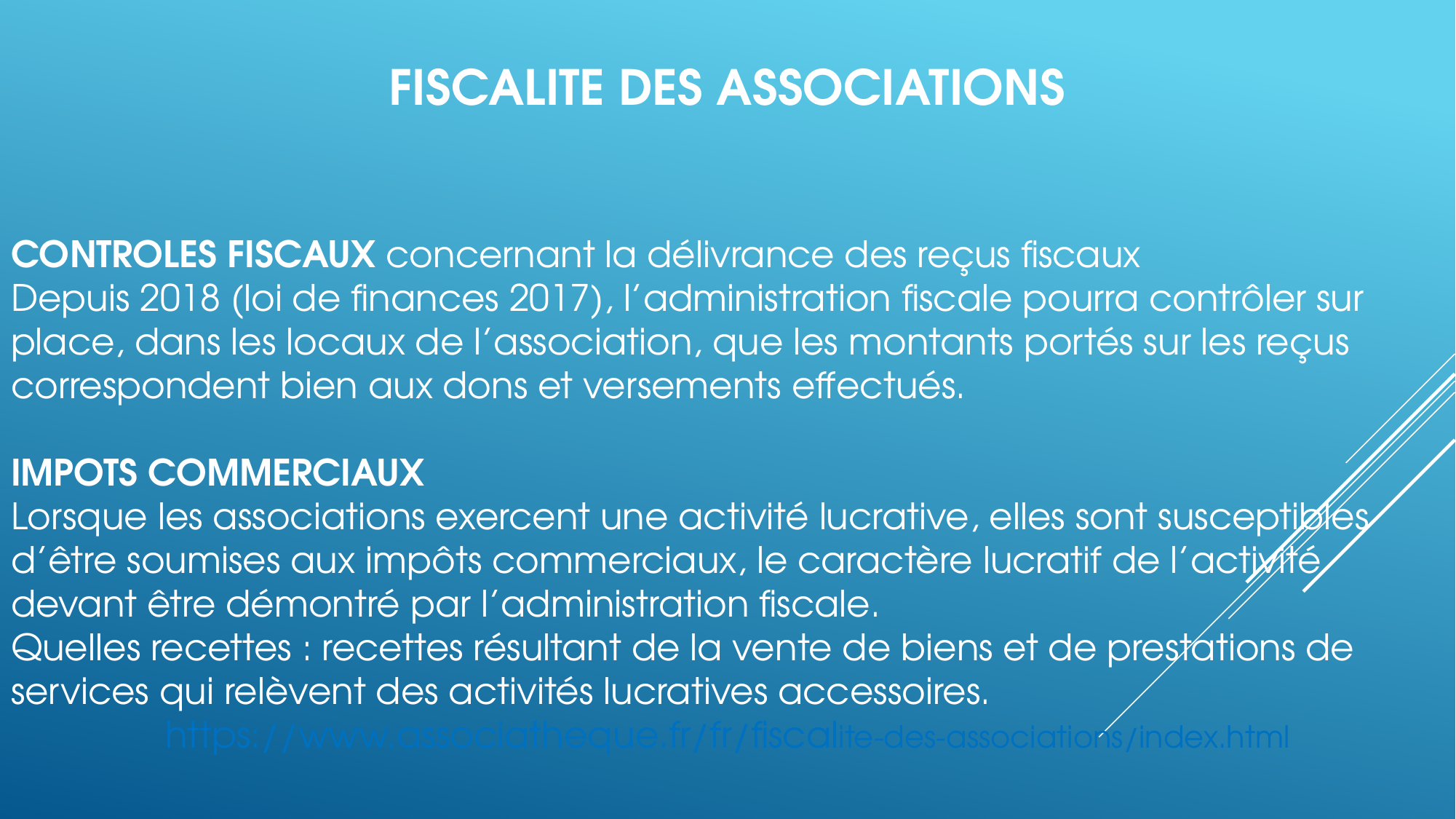

FISCALITE DES ASSOCIATIONS

CONTROLES FISCAUX concernant la délivrance des reçus fiscaux
Depuis 2018 (loi de finances 2017), l’administration fiscale pourra contrôler sur place, dans les locaux de l’association, que les montants portés sur les reçus correspondent bien aux dons et versements effectués.

IMPOTS COMMERCIAUX
Lorsque les associations exercent une activité lucrative, elles sont susceptibles d’être soumises aux impôts commerciaux, le caractère lucratif de l’activité devant être démontré par l’administration fiscale.
Quelles recettes : recettes résultant de la vente de biens et de prestations de services qui relèvent des activités lucratives accessoires.
https://www.associatheque.fr/fr/fiscalite-des-associations/index.html